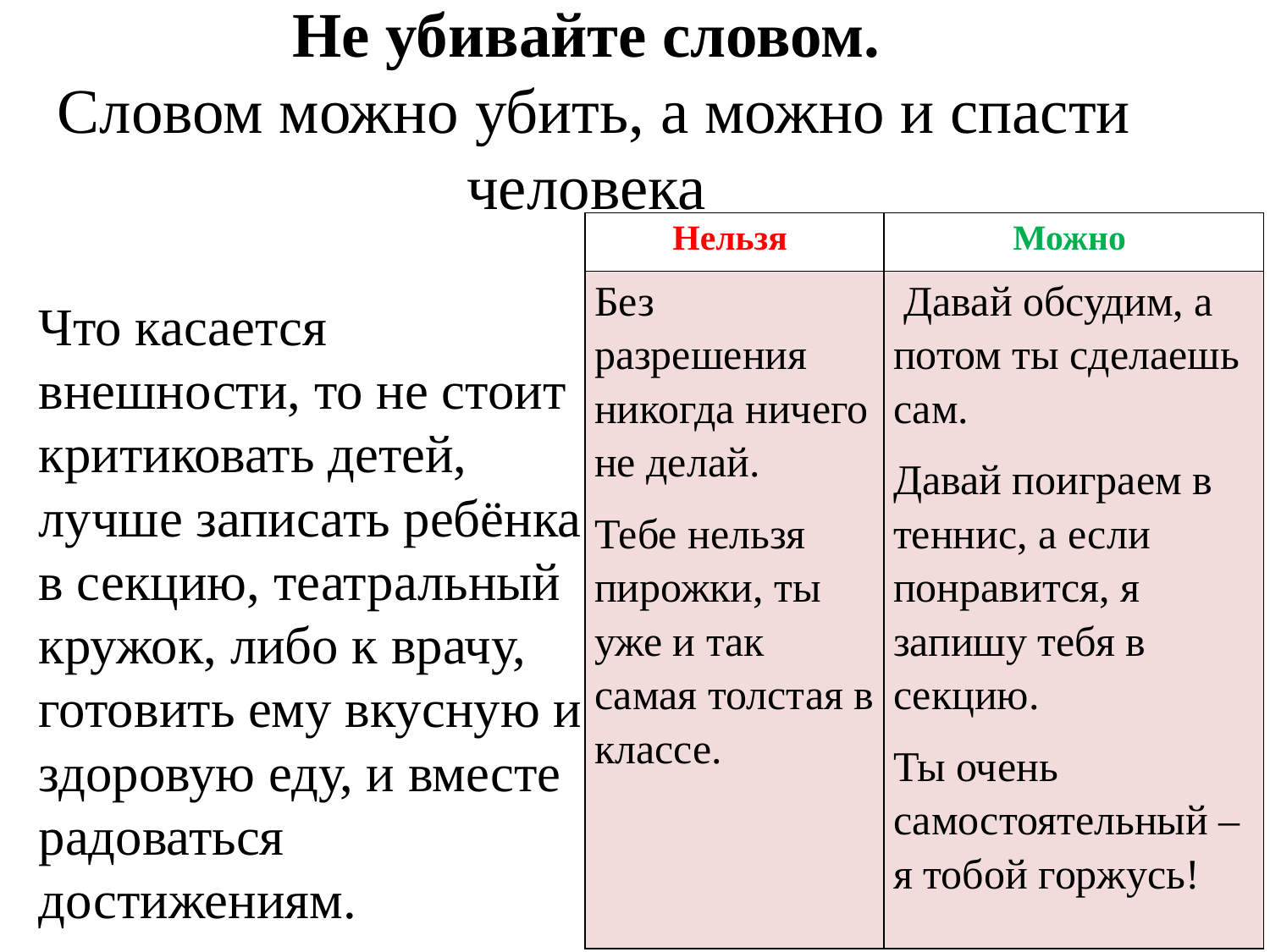

# Не убивайте словом. Словом можно убить, а можно и спасти человека
| Нельзя | Можно |
| --- | --- |
| Без разрешения никогда ничего не делай. Тебе нельзя пирожки, ты уже и так самая толстая в классе. | Давай обсудим, а потом ты сделаешь сам. Давай поиграем в теннис, а если понравится, я запишу тебя в секцию. Ты очень самостоятельный – я тобой горжусь! |
Что касается внешности, то не стоит критиковать детей, лучше записать ребёнка в секцию, театральный кружок, либо к врачу, готовить ему вкусную и здоровую еду, и вместе радоваться достижениям.